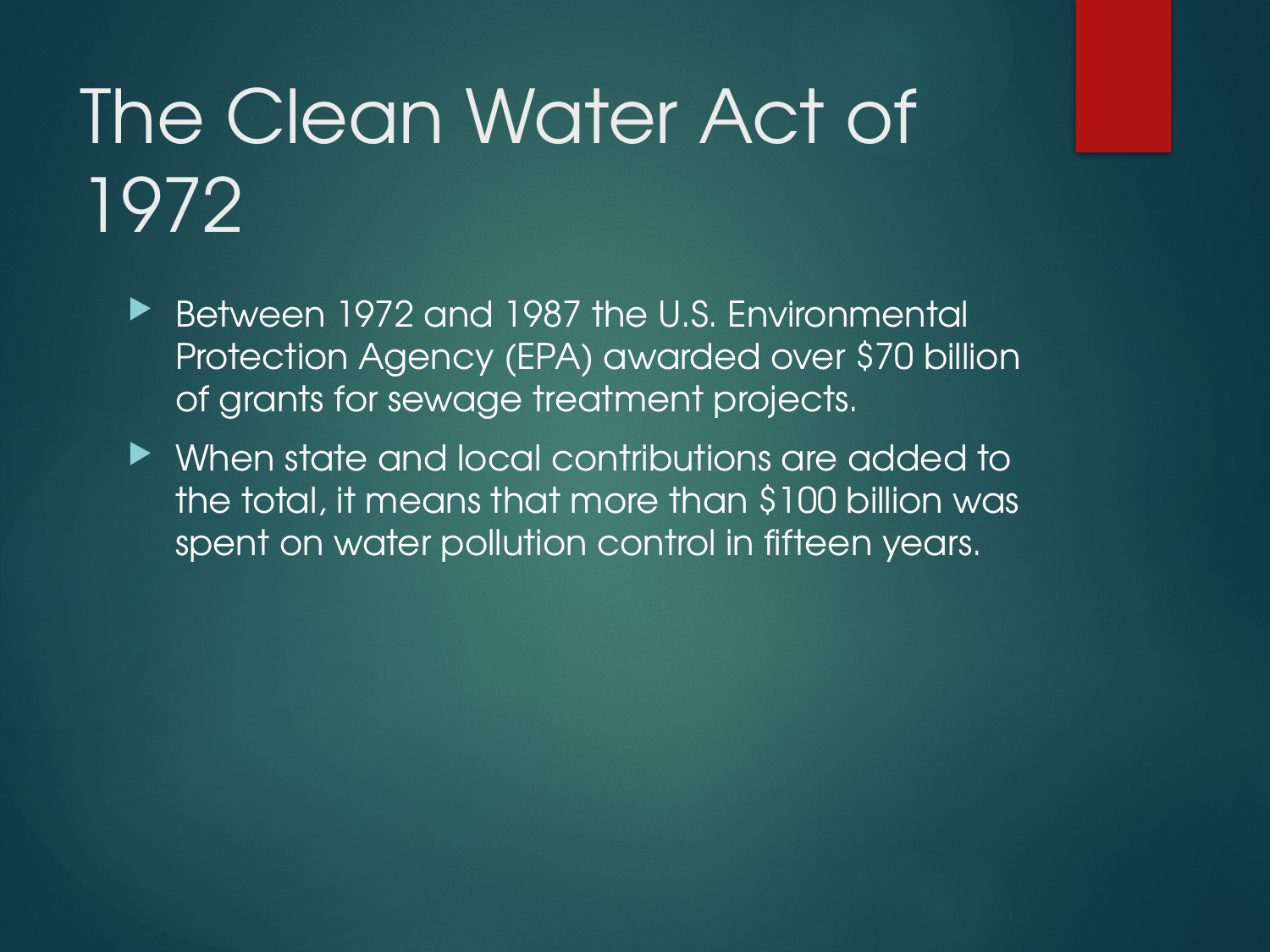

# The Clean Water Act of 1972
Between 1972 and 1987 the U.S. Environmental Protection Agency (EPA) awarded over $70 billion of grants for sewage treatment projects.
When state and local contributions are added to the total, it means that more than $100 billion was spent on water pollution control in fifteen years.